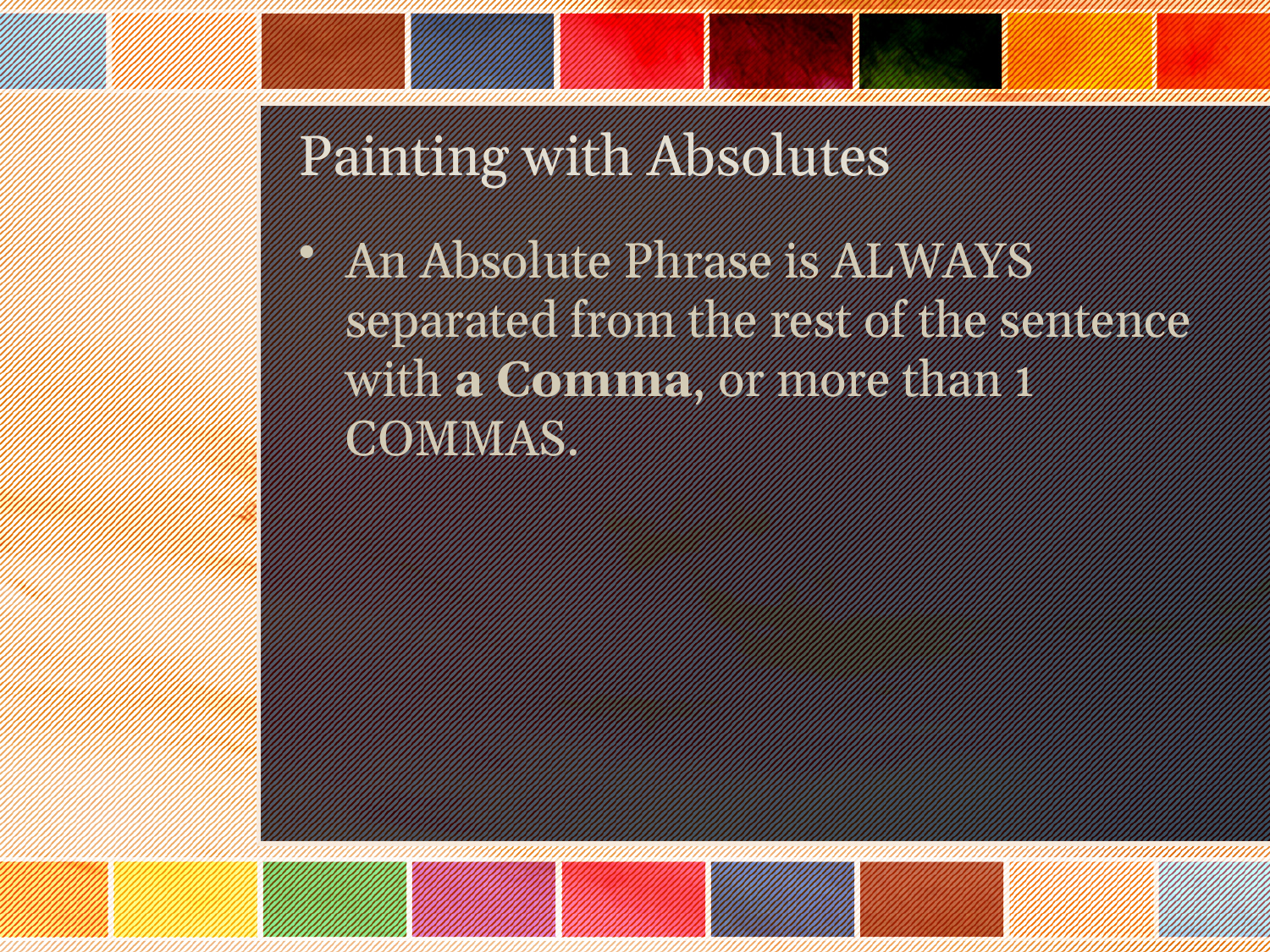

# Painting with Absolutes
An Absolute Phrase is ALWAYS separated from the rest of the sentence with a Comma, or more than 1 COMMAS.